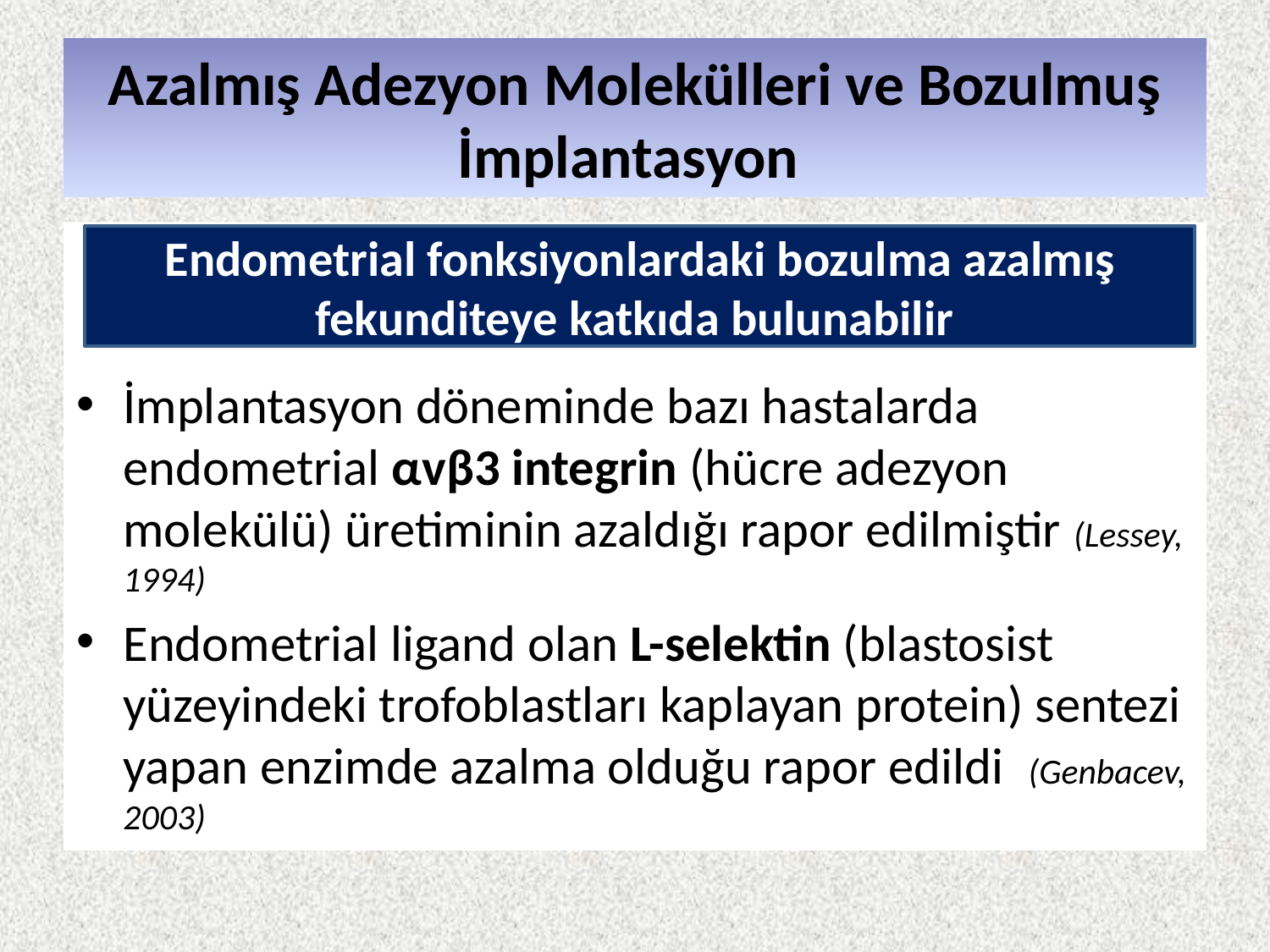

# Azalmış Adezyon Molekülleri ve Bozulmuş İmplantasyon

İmplantasyon döneminde bazı hastalarda endometrial αvβ3 integrin (hücre adezyon molekülü) üretiminin azaldığı rapor edilmiştir (Lessey, 1994)
Endometrial ligand olan L-selektin (blastosist yüzeyindeki trofoblastları kaplayan protein) sentezi yapan enzimde azalma olduğu rapor edildi  (Genbacev, 2003)
Endometrial fonksiyonlardaki bozulma azalmış fekunditeye katkıda bulunabilir